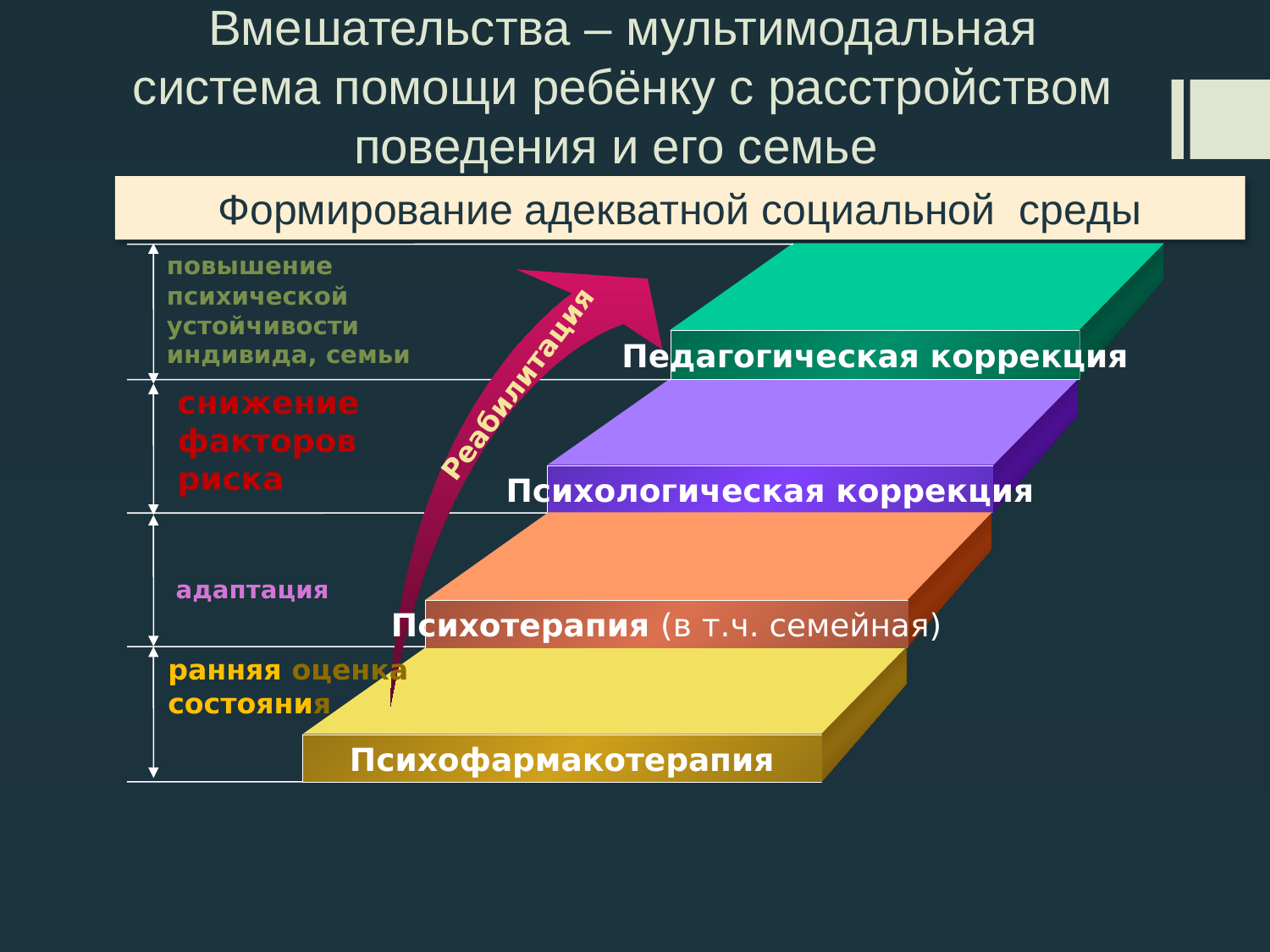

Вмешательства – мультимодальная система помощи ребёнку с расстройством поведения и его семье
# Формирование адекватной социальной  среды

повышение психической устойчивости индивида, семьи

Педагогическая коррекция
Реабилитация
снижение факторов риска

Психологическая коррекция

адаптация
Психотерапия (в т.ч. семейная)
ранняя оценка
состояния

Психофармакотерапия